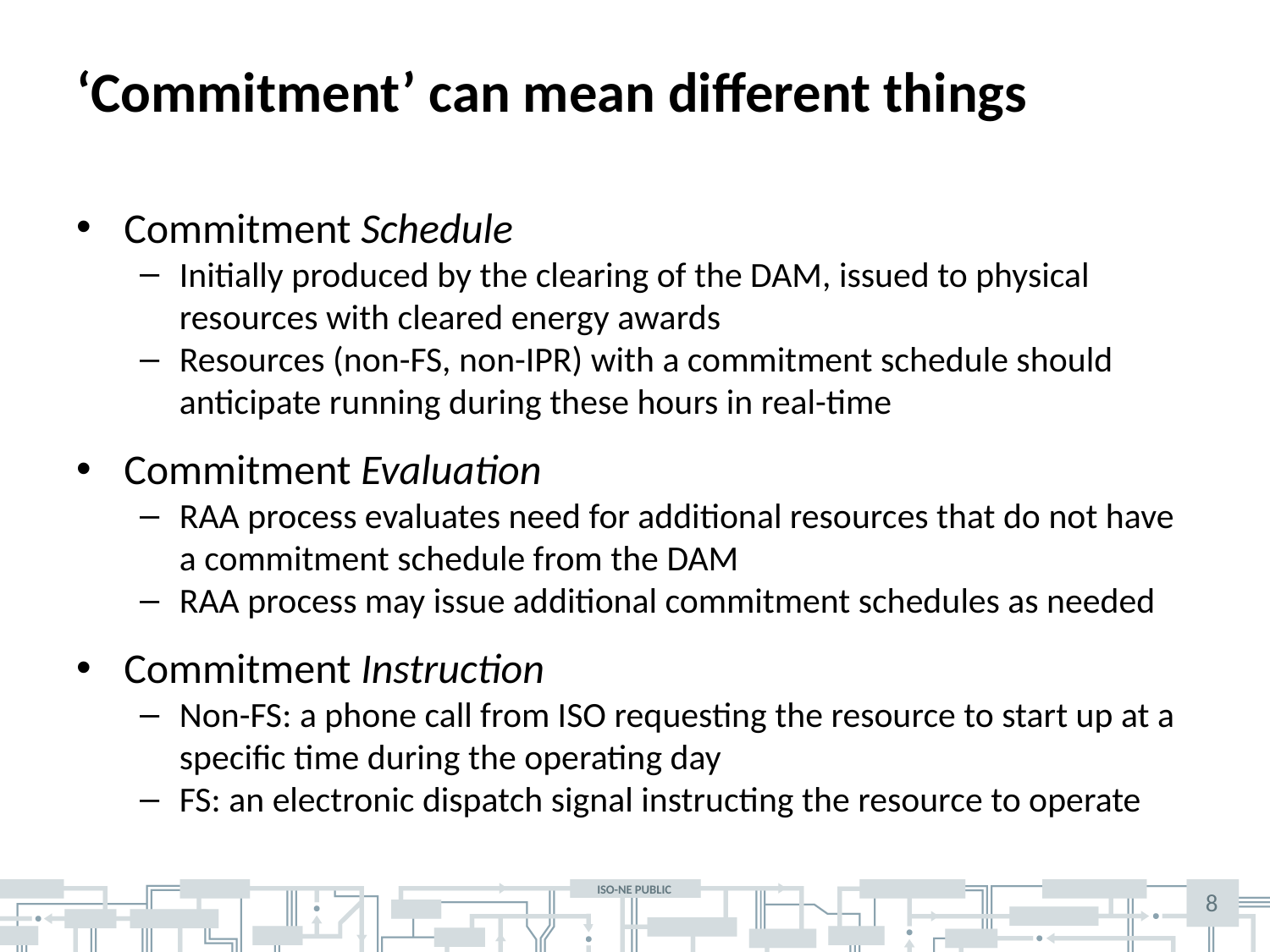

# ‘Commitment’ can mean different things
Commitment Schedule
Initially produced by the clearing of the DAM, issued to physical resources with cleared energy awards
Resources (non-FS, non-IPR) with a commitment schedule should anticipate running during these hours in real-time
Commitment Evaluation
RAA process evaluates need for additional resources that do not have a commitment schedule from the DAM
RAA process may issue additional commitment schedules as needed
Commitment Instruction
Non-FS: a phone call from ISO requesting the resource to start up at a specific time during the operating day
FS: an electronic dispatch signal instructing the resource to operate

8